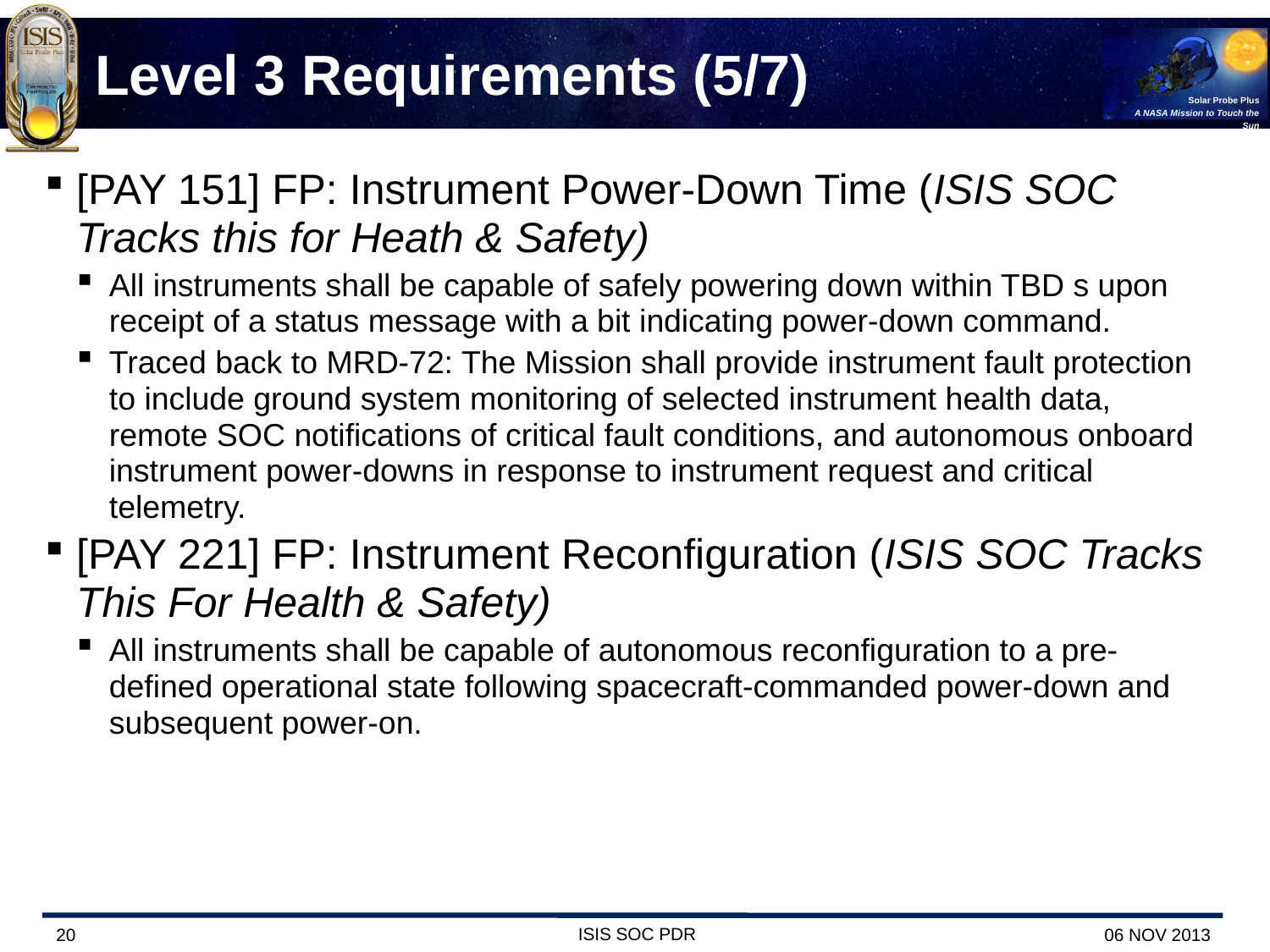

# Level 3 Requirements (5/7)
[PAY 151] FP: Instrument Power-Down Time (ISIS SOC Tracks this for Heath & Safety)
All instruments shall be capable of safely powering down within TBD s upon receipt of a status message with a bit indicating power-down command.
Traced back to MRD-72: The Mission shall provide instrument fault protection to include ground system monitoring of selected instrument health data, remote SOC notifications of critical fault conditions, and autonomous onboard instrument power-downs in response to instrument request and critical telemetry.
[PAY 221] FP: Instrument Reconfiguration (ISIS SOC Tracks This For Health & Safety)
All instruments shall be capable of autonomous reconfiguration to a pre-defined operational state following spacecraft-commanded power-down and subsequent power-on.